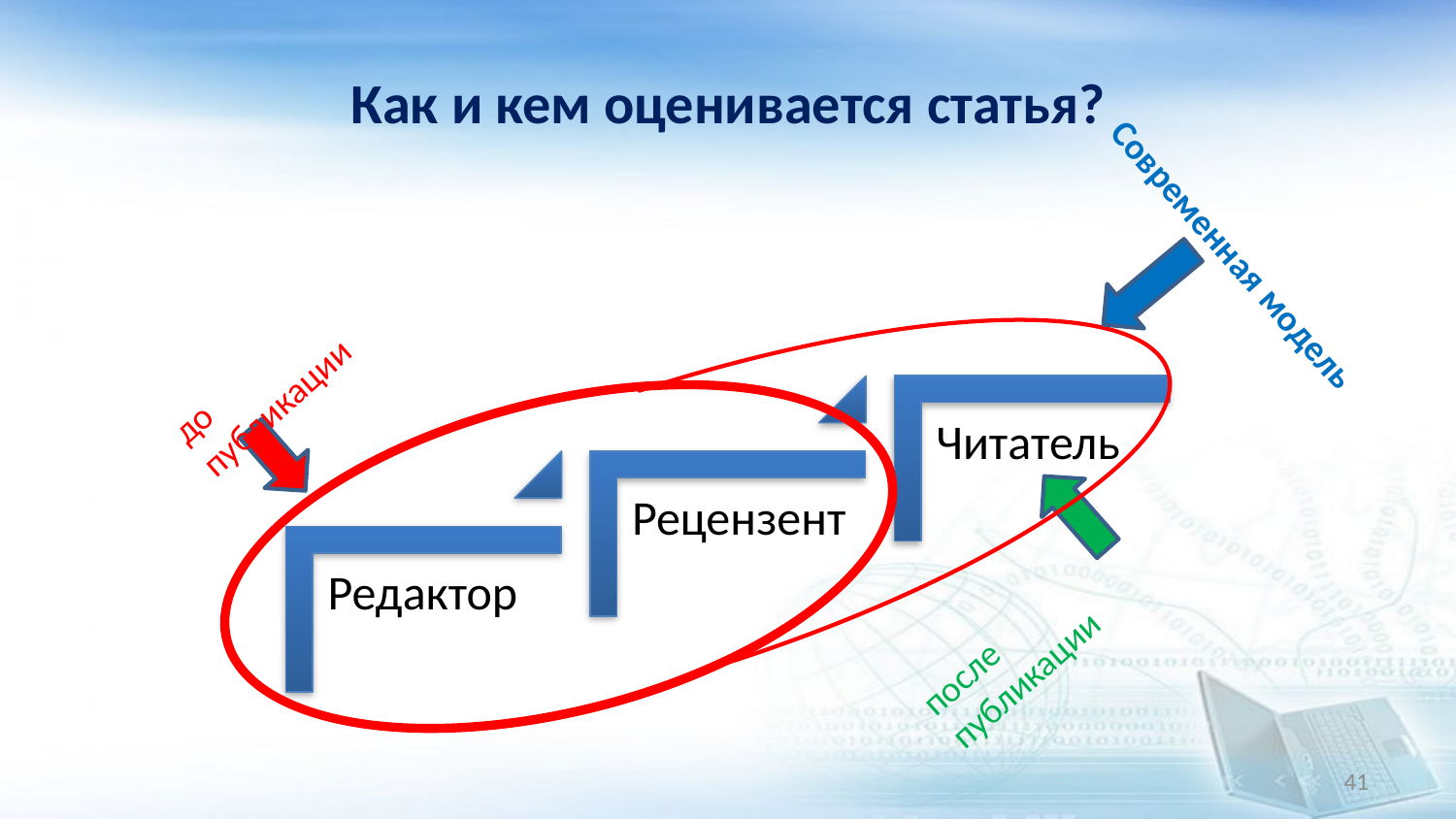

# Как и кем оценивается статья?

Современная модель
до публикации
Редактор
Рецензент
Читатель

после публикации
41